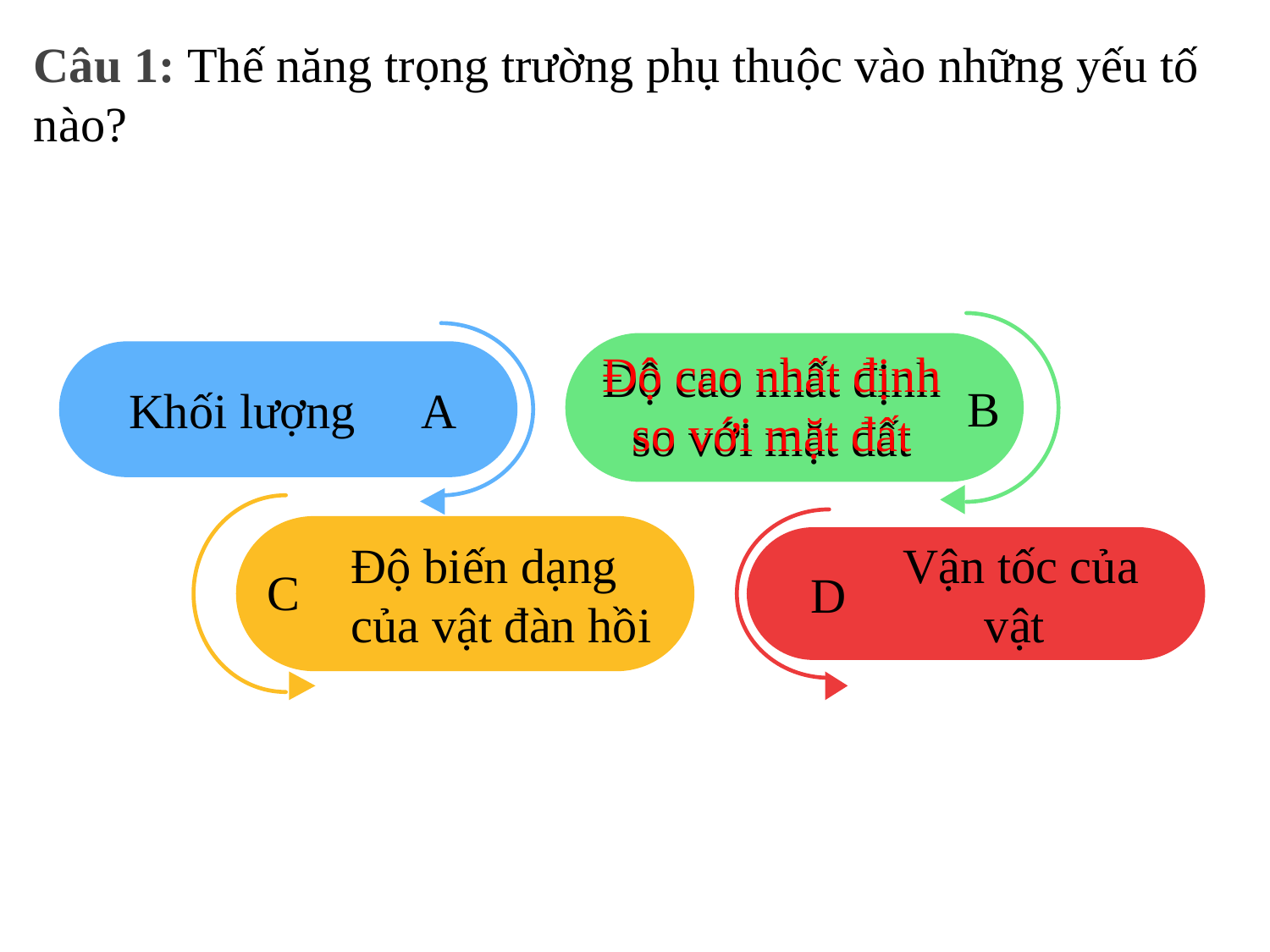

# Câu 1: Thế năng trọng trường phụ thuộc vào những yếu tố nào?

Độ cao nhất định so với mặt đất
B

Khối lượng
A
Độ cao nhất định so với mặt đất

Độ biến dạng của vật đàn hồi
C

Vận tốc của vật
D